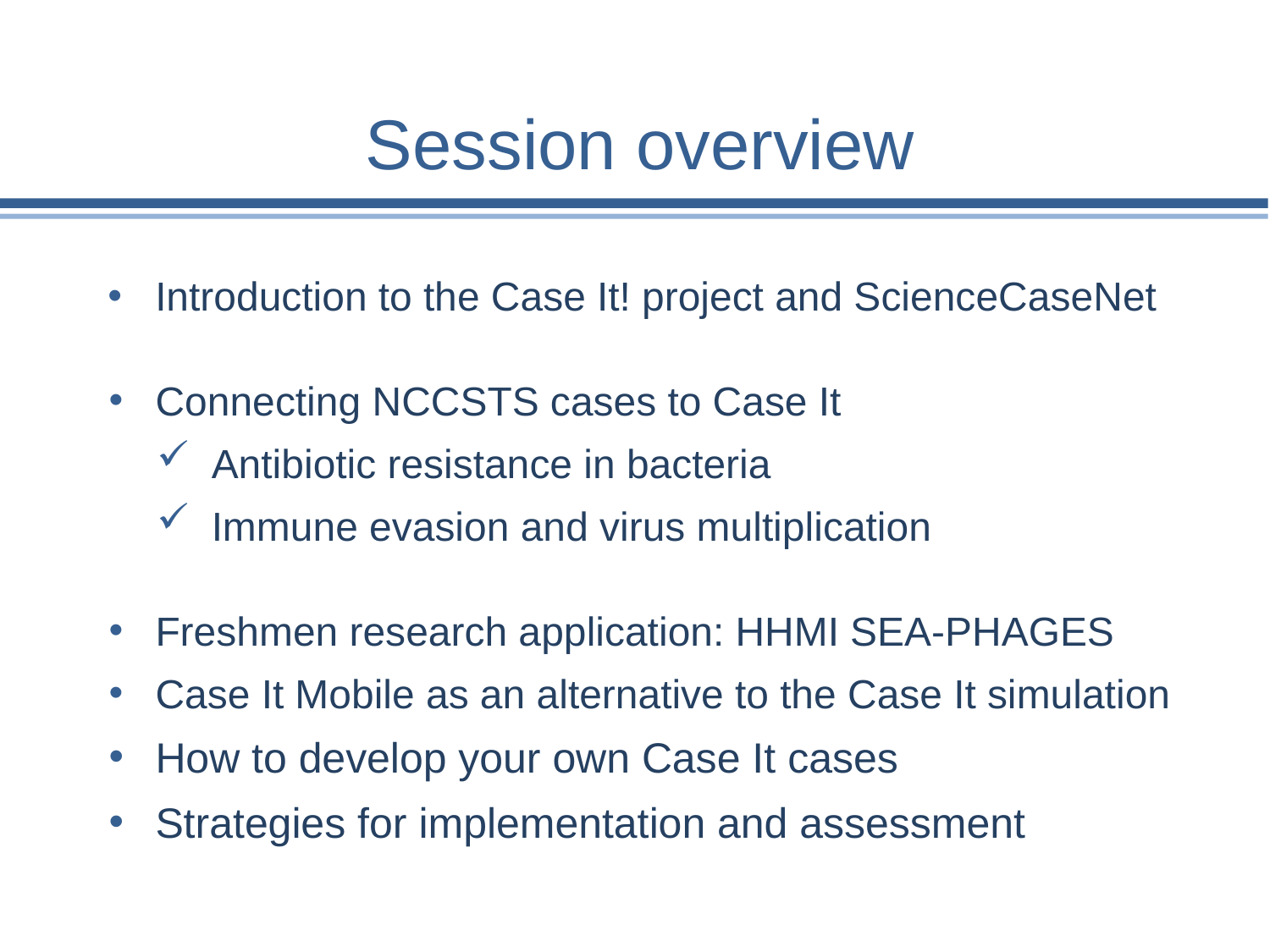

# Session overview
Introduction to the Case It! project and ScienceCaseNet

Connecting NCCSTS cases to Case It
Antibiotic resistance in bacteria
Immune evasion and virus multiplication

Freshmen research application: HHMI SEA-PHAGES
Case It Mobile as an alternative to the Case It simulation
How to develop your own Case It cases
Strategies for implementation and assessment